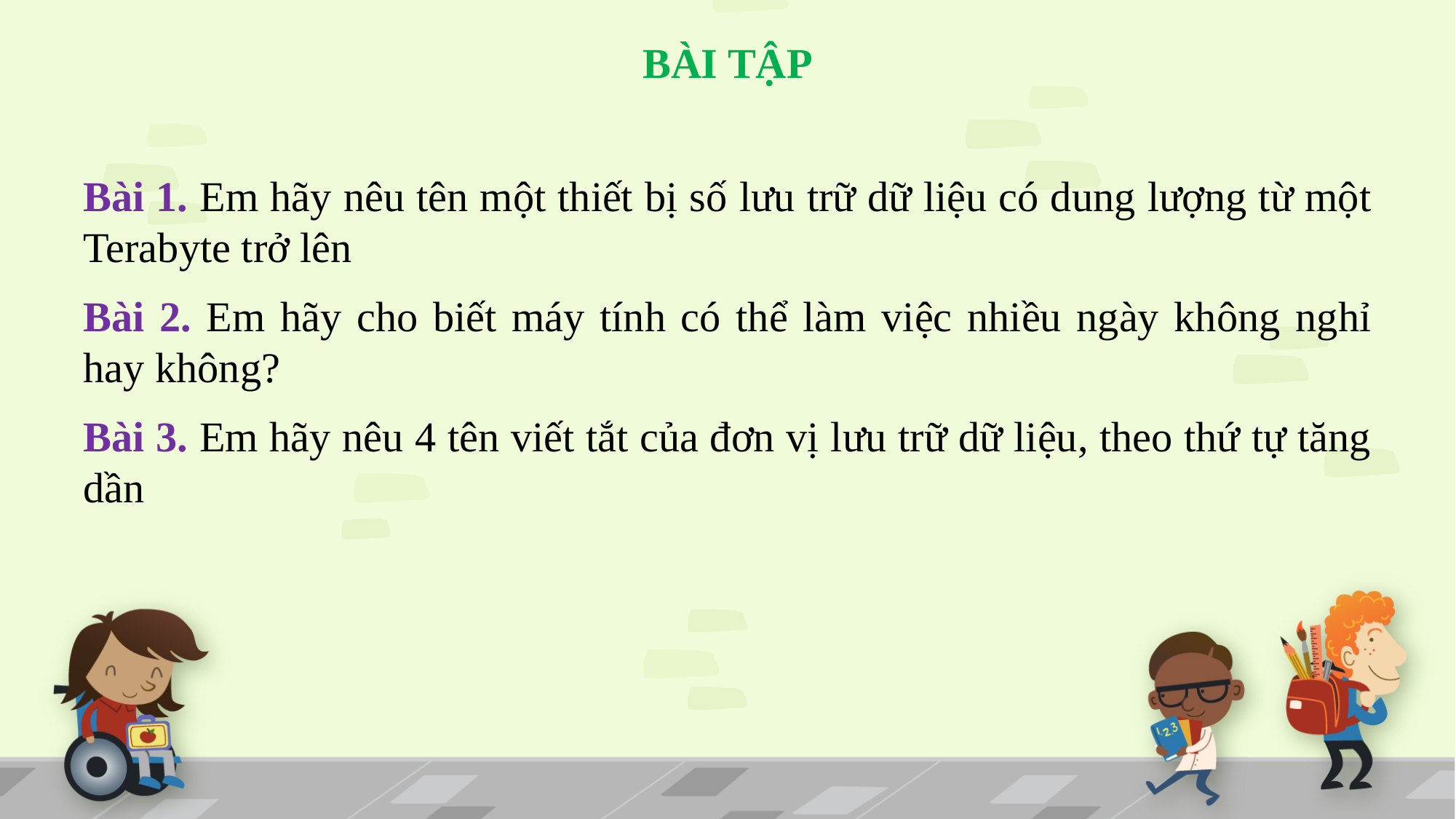

# BÀI TẬP
Bài 1. Em hãy nêu tên một thiết bị số lưu trữ dữ liệu có dung lượng từ một Terabyte trở lên
Bài 2. Em hãy cho biết máy tính có thể làm việc nhiều ngày không nghỉ hay không?
Bài 3. Em hãy nêu 4 tên viết tắt của đơn vị lưu trữ dữ liệu, theo thứ tự tăng dần